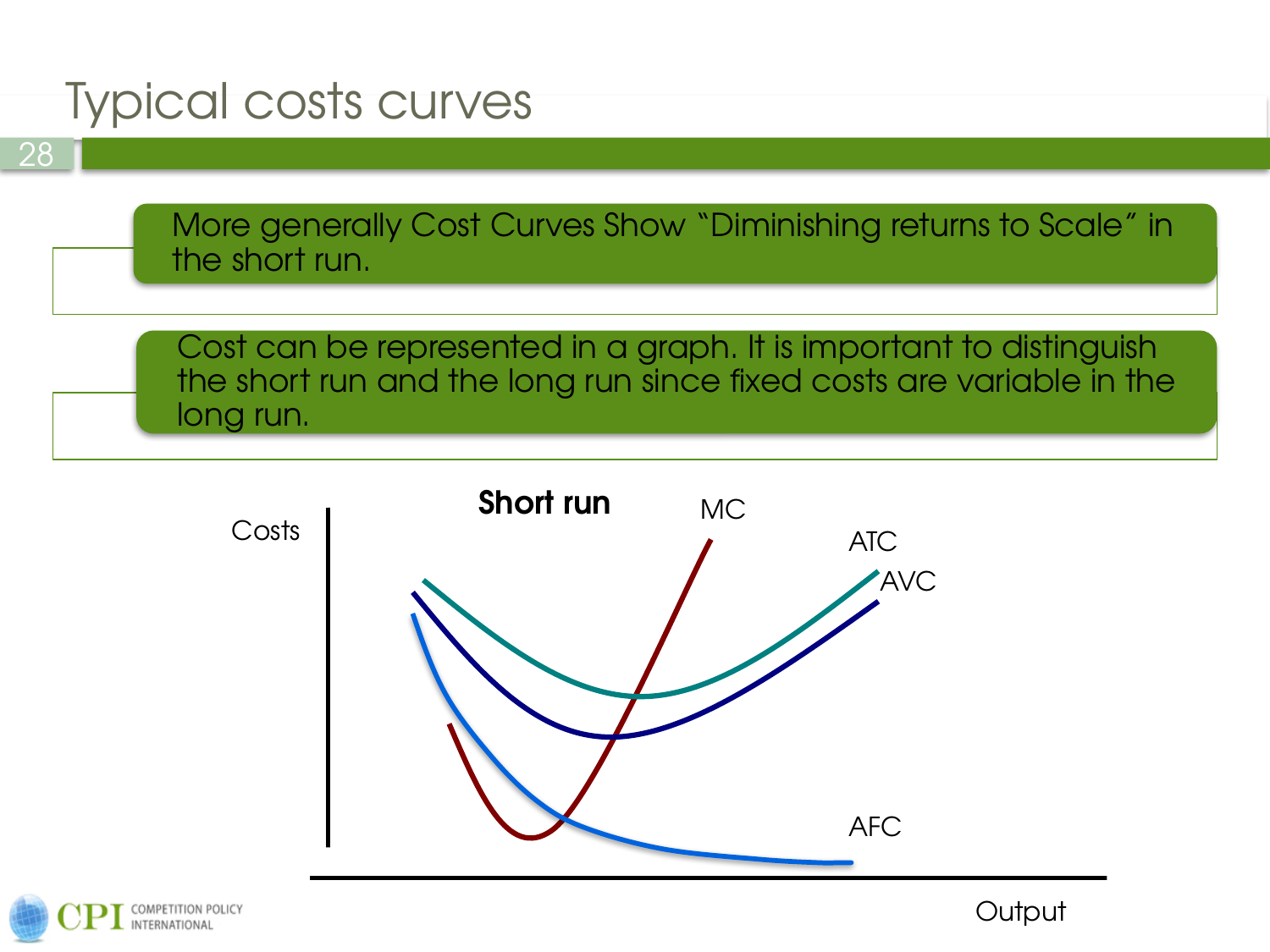

# Typical costs curves
More generally Cost Curves Show “Diminishing returns to Scale” in the short run.

Cost can be represented in a graph. It is important to distinguish the short run and the long run since fixed costs are variable in the long run.

Short run
MC
Costs

ATC

AVC

AFC

Output